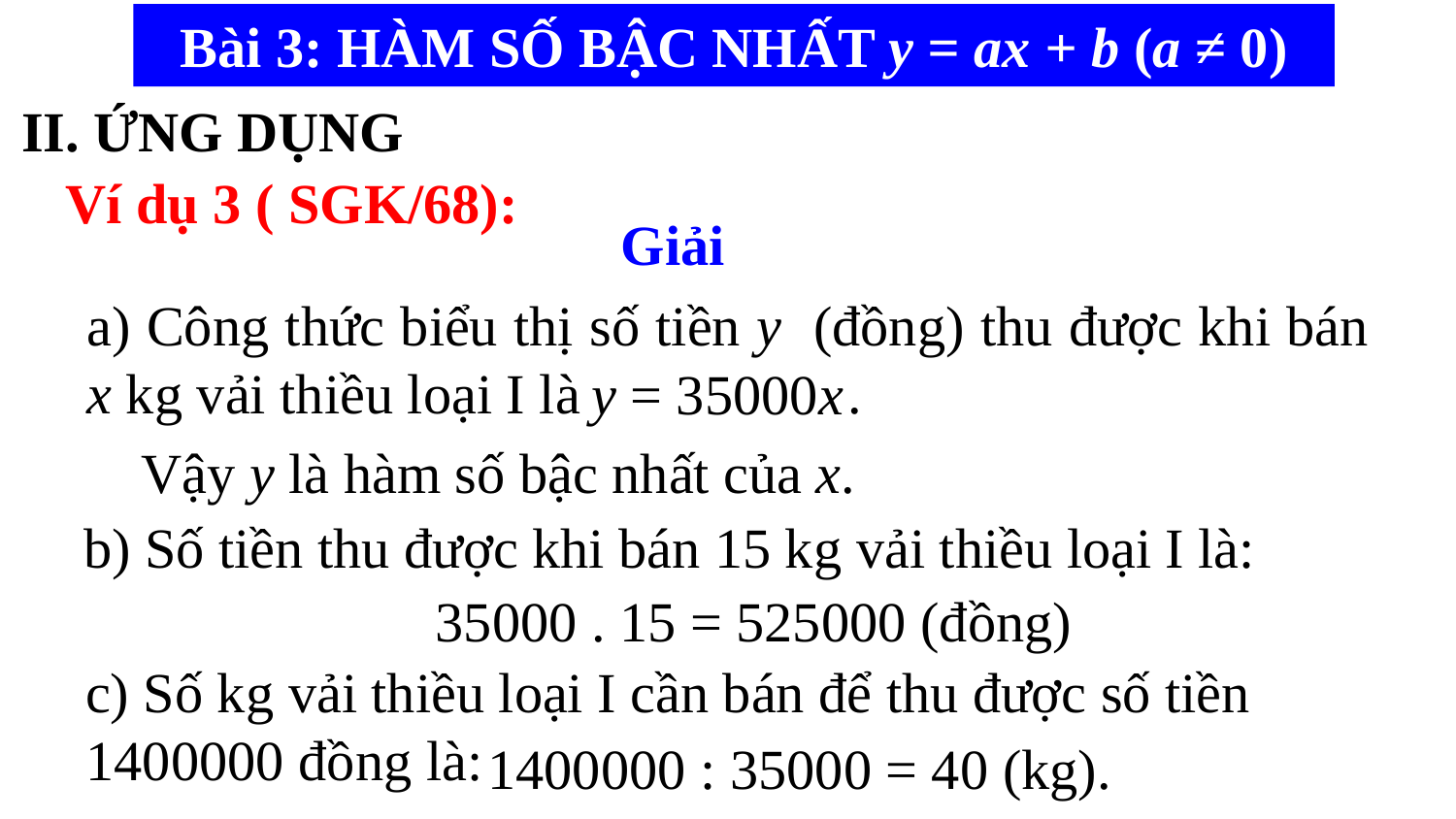

Bài 3: HÀM SỐ BẬC NHẤT y = ax + b (a ≠ 0)
II. ỨNG DỤNG
Ví dụ 3 ( SGK/68):
Giải
a) Công thức biểu thị số tiền y  (đồng) thu được khi bán x kg vải thiều loại I là                   .
y = 35000x
Vậy y là hàm số bậc nhất của x.
b) Số tiền thu được khi bán 15 kg vải thiều loại I là:
 35000 . 15 = 525000 (đồng)
c) Số kg vải thiều loại I cần bán để thu được số tiền 1400000 đồng là:
1400000 : 35000 = 40 (kg).